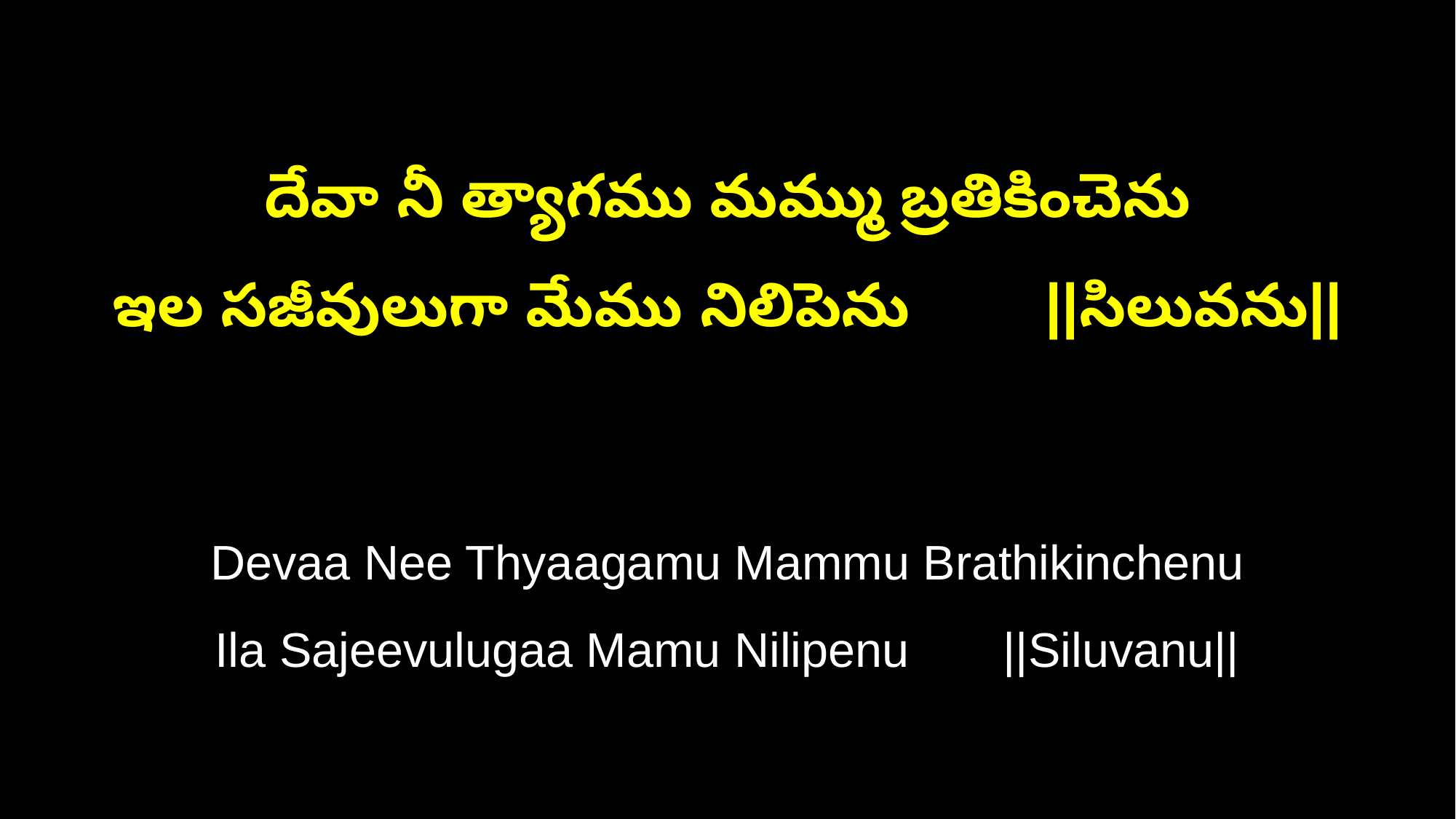

దేవా నీ త్యాగము మమ్ము బ్రతికించెను
ఇల సజీవులుగా మేము నిలిపెను        ||సిలువను||
Devaa Nee Thyaagamu Mammu Brathikinchenu
Ila Sajeevulugaa Mamu Nilipenu       ||Siluvanu||